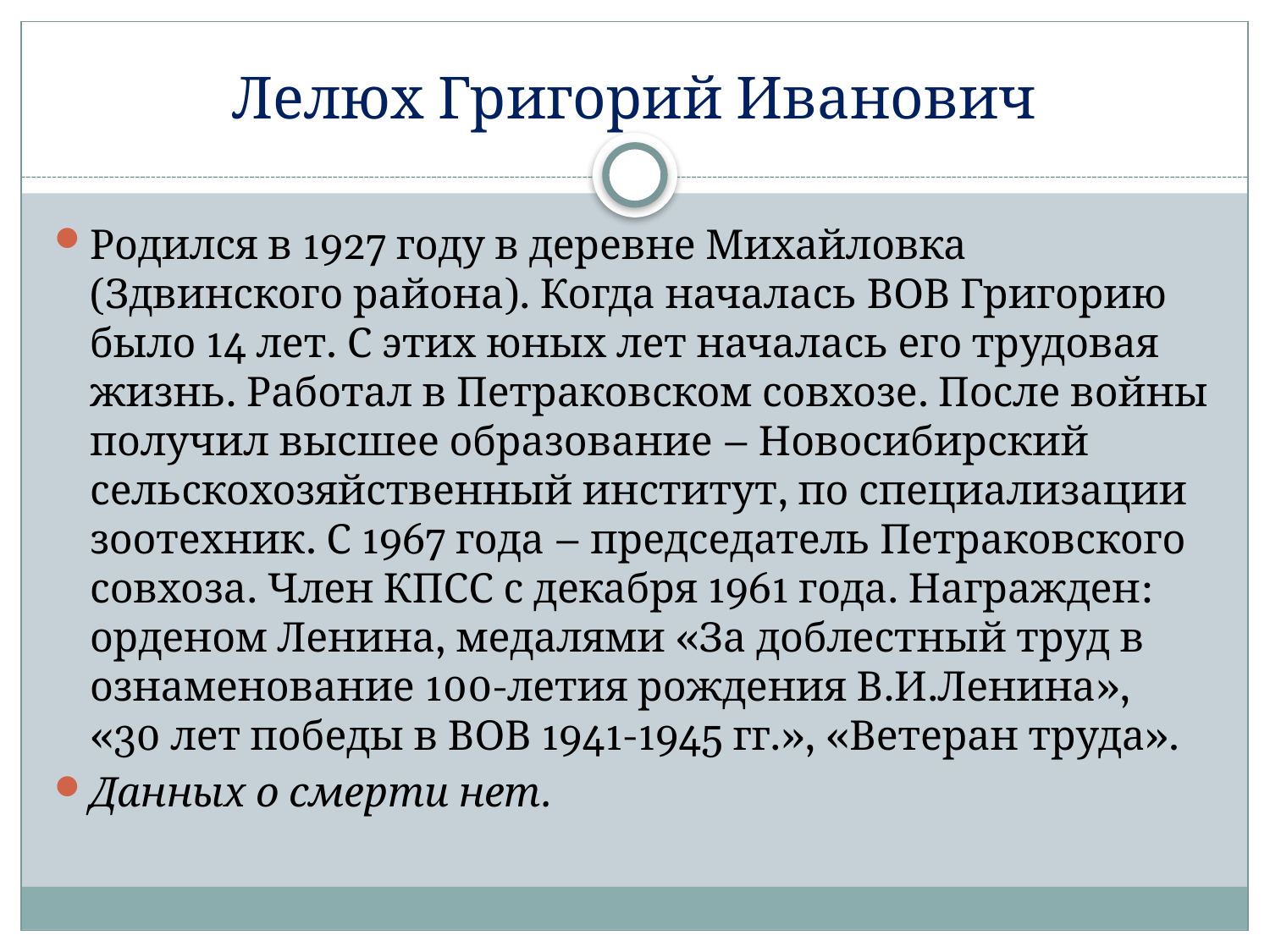

# Лелюх Григорий Иванович
Родился в 1927 году в деревне Михайловка (Здвинского района). Когда началась ВОВ Григорию было 14 лет. С этих юных лет началась его трудовая жизнь. Работал в Петраковском совхозе. После войны получил высшее образование – Новосибирский сельскохозяйственный институт, по специализации зоотехник. С 1967 года – председатель Петраковского совхоза. Член КПСС с декабря 1961 года. Награжден: орденом Ленина, медалями «За доблестный труд в ознаменование 100-летия рождения В.И.Ленина», «30 лет победы в ВОВ 1941-1945 гг.», «Ветеран труда».
Данных о смерти нет.